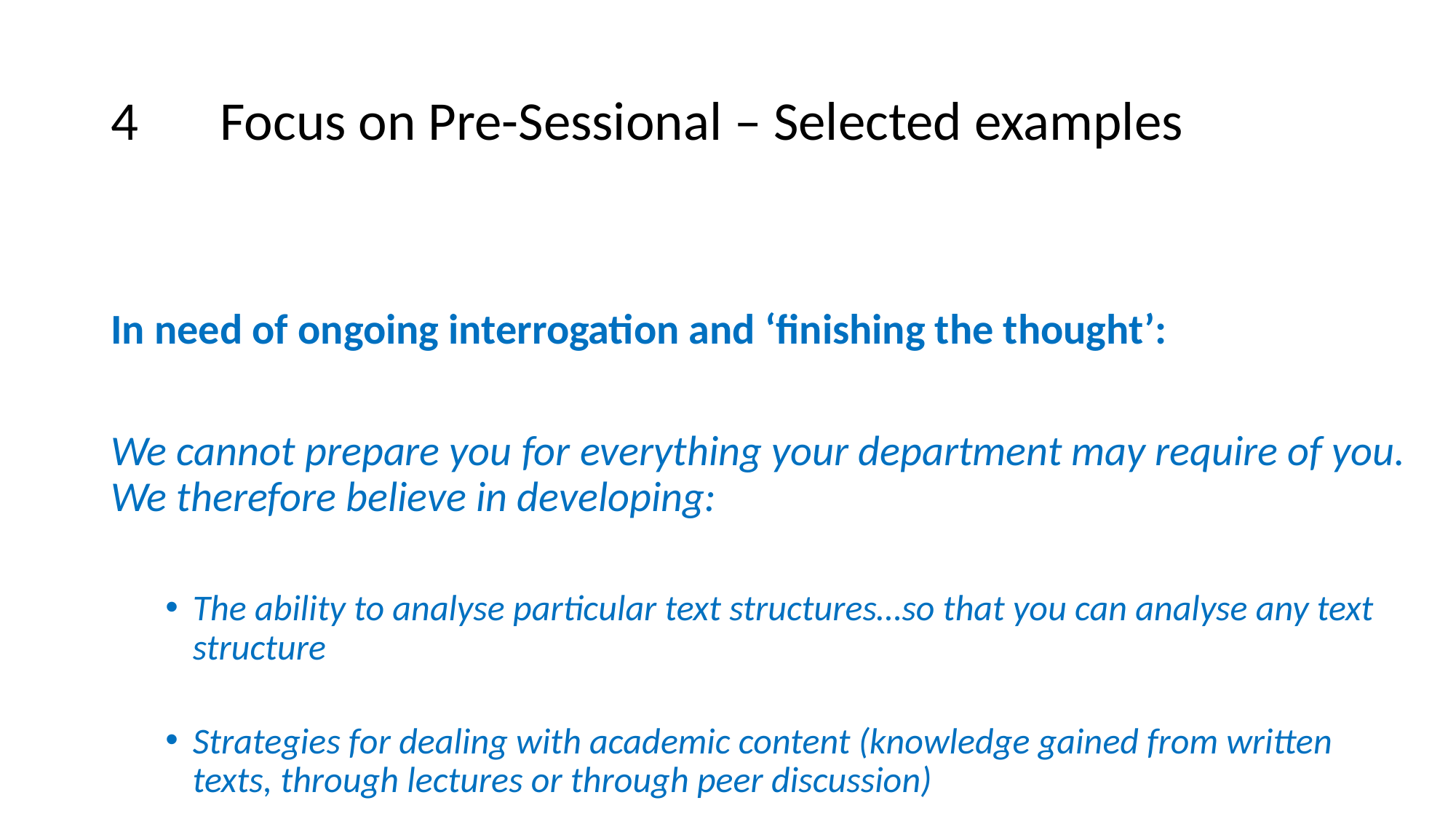

# 4	Focus on Pre-Sessional – Selected examples
In need of ongoing interrogation and ‘finishing the thought’:

We cannot prepare you for everything your department may require of you. We therefore believe in developing:

The ability to analyse particular text structures…so that you can analyse any text structure

Strategies for dealing with academic content (knowledge gained from written texts, through lectures or through peer discussion)